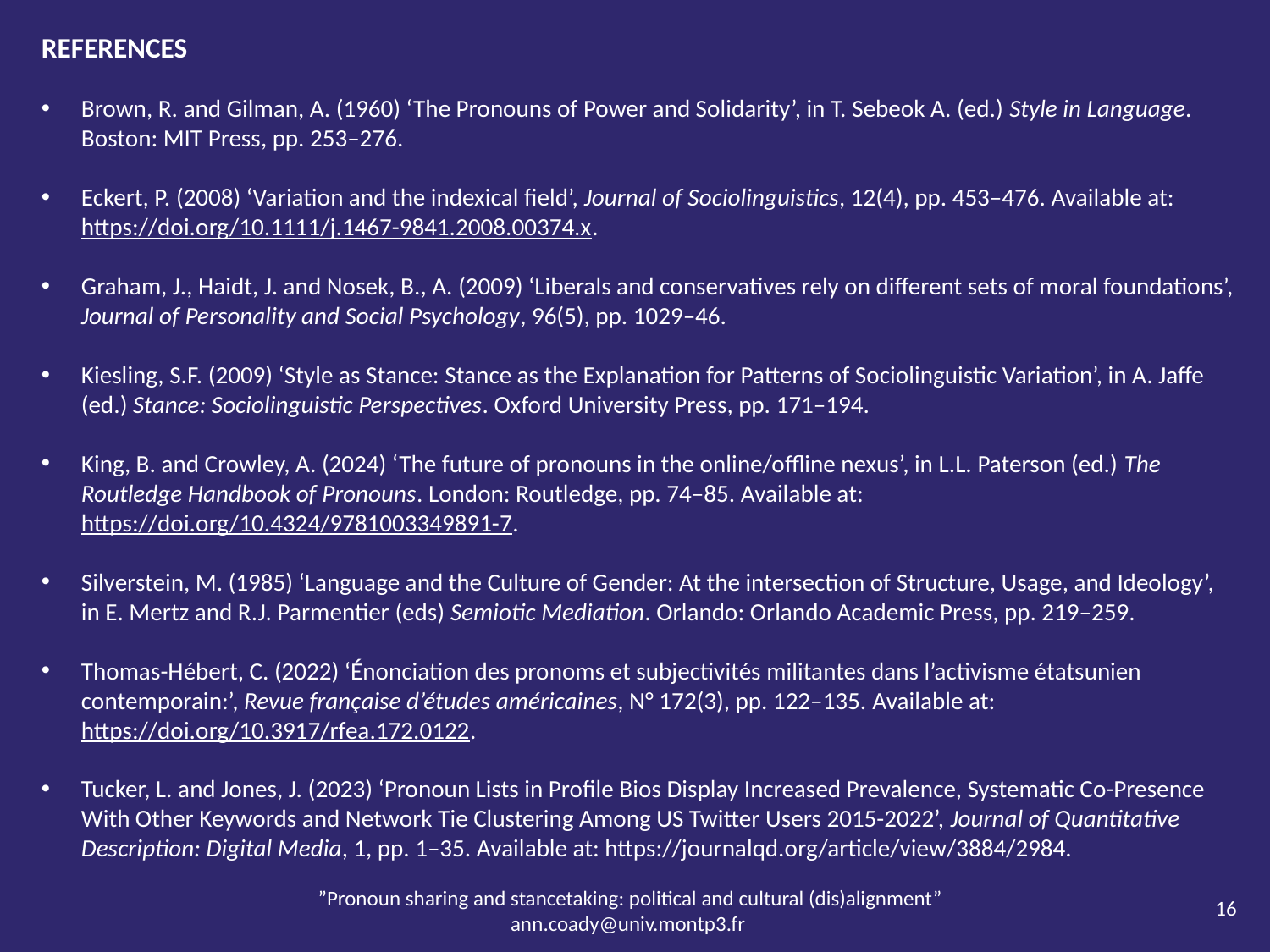

REFERENCES

Brown, R. and Gilman, A. (1960) ‘The Pronouns of Power and Solidarity’, in T. Sebeok A. (ed.) Style in Language. Boston: MIT Press, pp. 253–276.

Eckert, P. (2008) ‘Variation and the indexical field’, Journal of Sociolinguistics, 12(4), pp. 453–476. Available at: https://doi.org/10.1111/j.1467-9841.2008.00374.x.

Graham, J., Haidt, J. and Nosek, B., A. (2009) ‘Liberals and conservatives rely on different sets of moral foundations’, Journal of Personality and Social Psychology, 96(5), pp. 1029–46.

Kiesling, S.F. (2009) ‘Style as Stance: Stance as the Explanation for Patterns of Sociolinguistic Variation’, in A. Jaffe (ed.) Stance: Sociolinguistic Perspectives. Oxford University Press, pp. 171–194.

King, B. and Crowley, A. (2024) ‘The future of pronouns in the online/offline nexus’, in L.L. Paterson (ed.) The Routledge Handbook of Pronouns. London: Routledge, pp. 74–85. Available at: https://doi.org/10.4324/9781003349891-7.

Silverstein, M. (1985) ‘Language and the Culture of Gender: At the intersection of Structure, Usage, and Ideology’, in E. Mertz and R.J. Parmentier (eds) Semiotic Mediation. Orlando: Orlando Academic Press, pp. 219–259.

Thomas-Hébert, C. (2022) ‘Énonciation des pronoms et subjectivités militantes dans l’activisme étatsunien contemporain:’, Revue française d’études américaines, N° 172(3), pp. 122–135. Available at: https://doi.org/10.3917/rfea.172.0122.

Tucker, L. and Jones, J. (2023) ‘Pronoun Lists in Profile Bios Display Increased Prevalence, Systematic Co-Presence With Other Keywords and Network Tie Clustering Among US Twitter Users 2015-2022’, Journal of Quantitative Description: Digital Media, 1, pp. 1–35. Available at: https://journalqd.org/article/view/3884/2984.
”Pronoun sharing and stancetaking: political and cultural (dis)alignment”
ann.coady@univ.montp3.fr
16